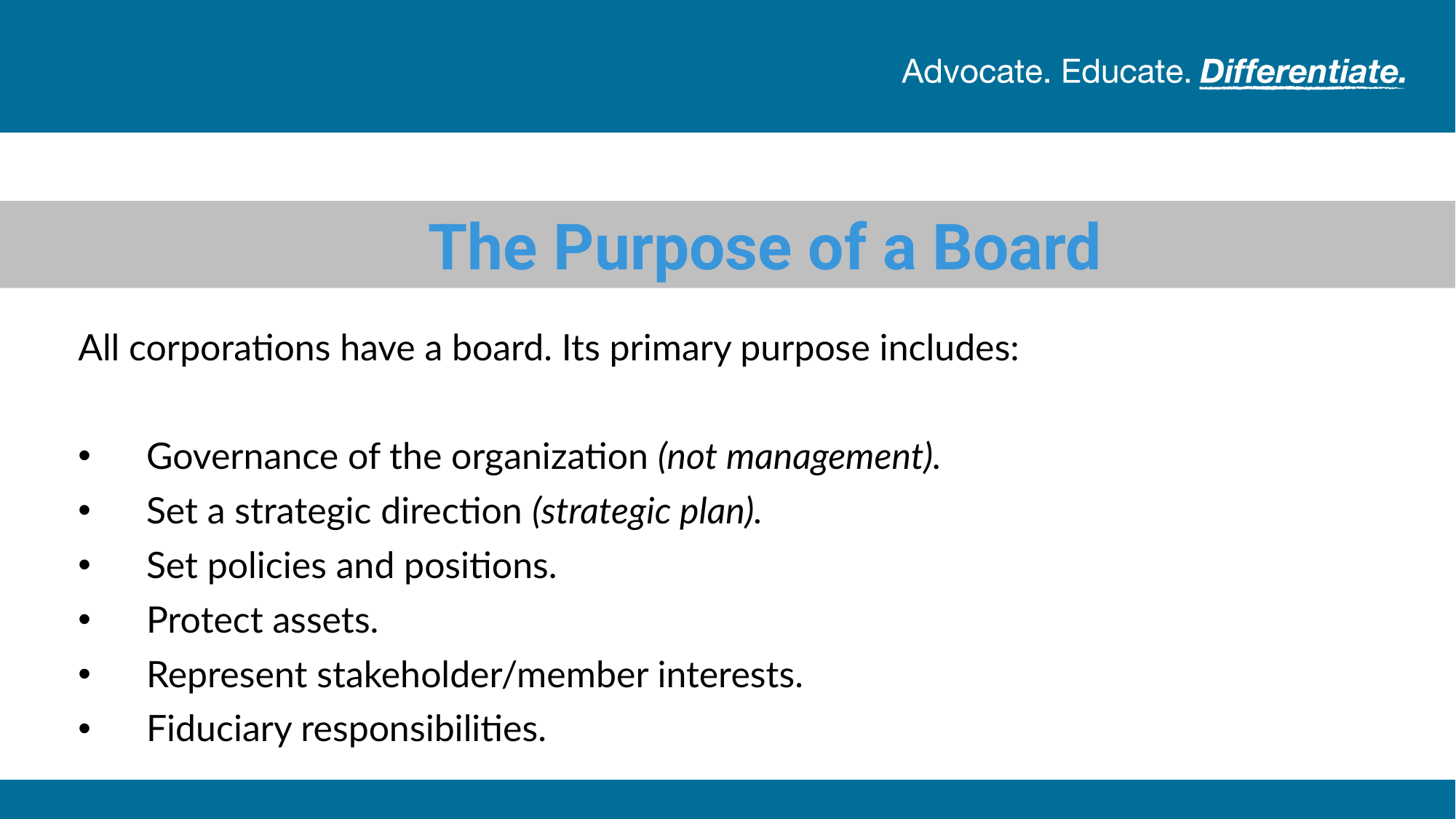

The Purpose of a Board
All corporations have a board. Its primary purpose includes:

Governance of the organization (not management).
Set a strategic direction (strategic plan).
Set policies and positions.
Protect assets.
Represent stakeholder/member interests.
Fiduciary responsibilities.